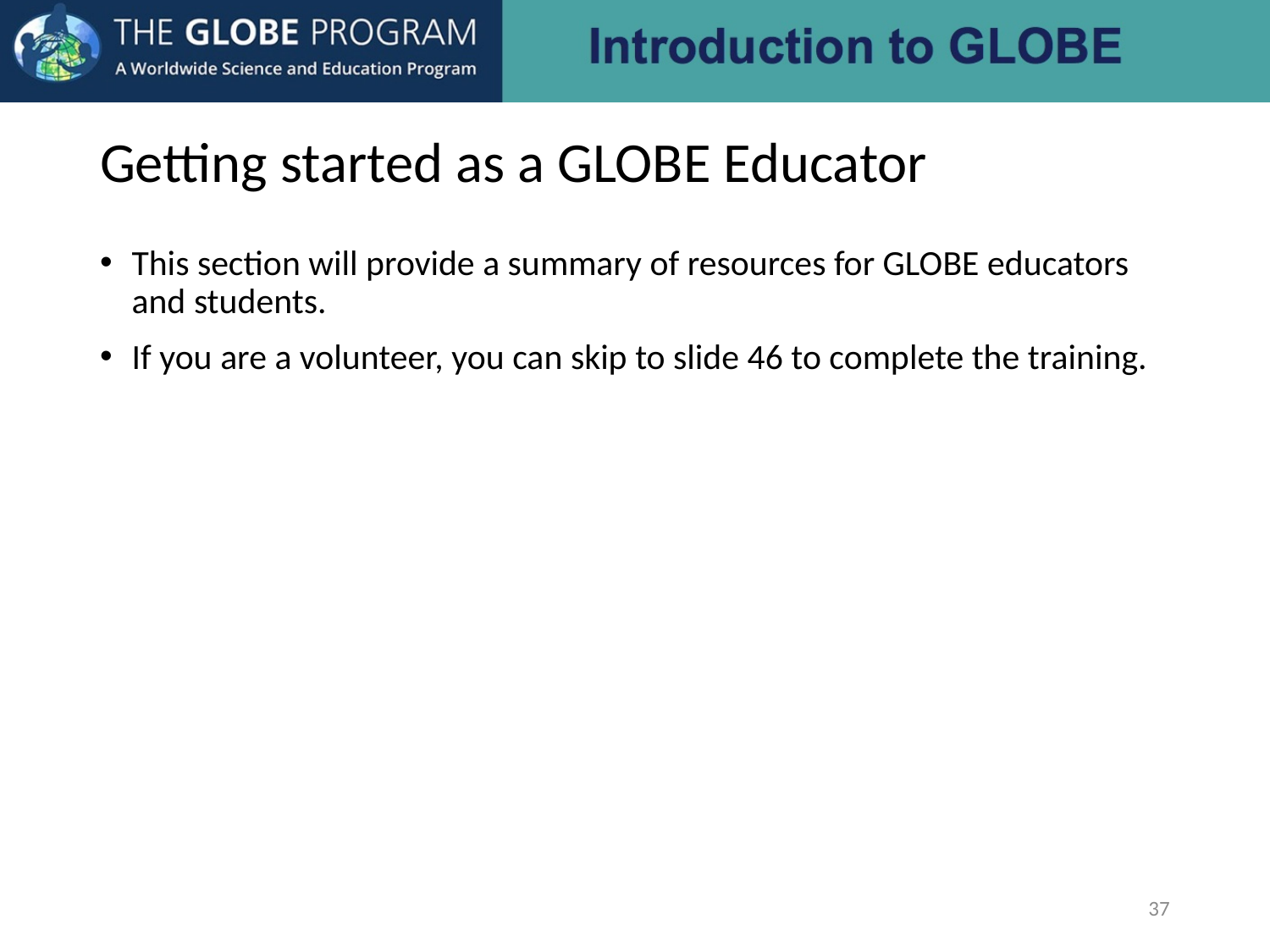

# Getting started as a GLOBE Educator
This section will provide a summary of resources for GLOBE educators and students.
If you are a volunteer, you can skip to slide 46 to complete the training.
37